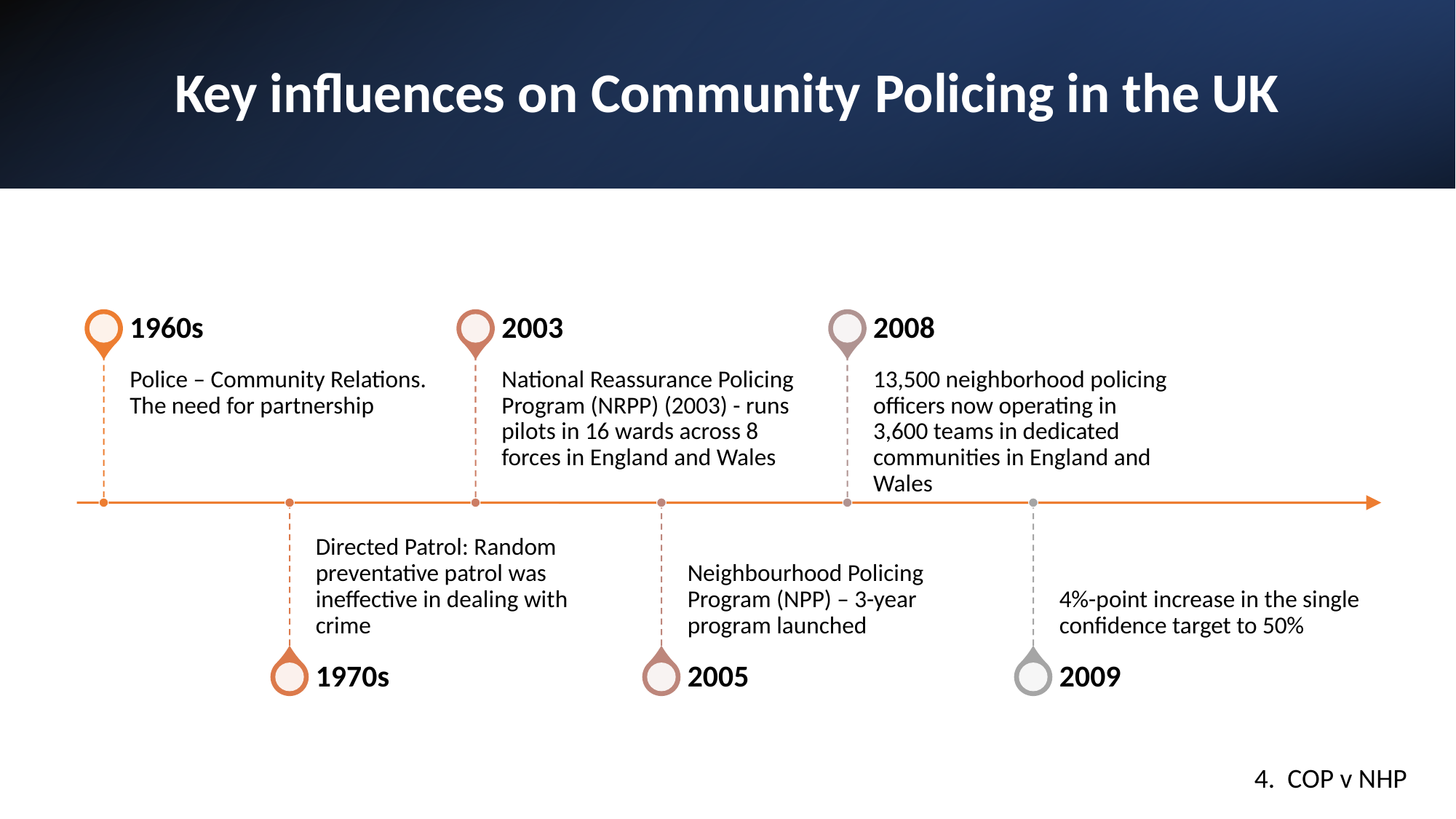

# Key influences on Community Policing in the UK
Police – Community Relations. The need for partnership
1960s
Directed Patrol: Random  preventative patrol was ineffective in dealing with crime
1970s
National Reassurance Policing Program (NRPP) (2003) - runs pilots in 16 wards across 8 forces in England and Wales
2003
Neighbourhood Policing Program (NPP) – 3-year program launched
2005
13,500 neighborhood policing officers now operating in 3,600 teams in dedicated communities in England and Wales
2008
4%-point increase in the single confidence target to 50%
2009
4.  COP v NHP